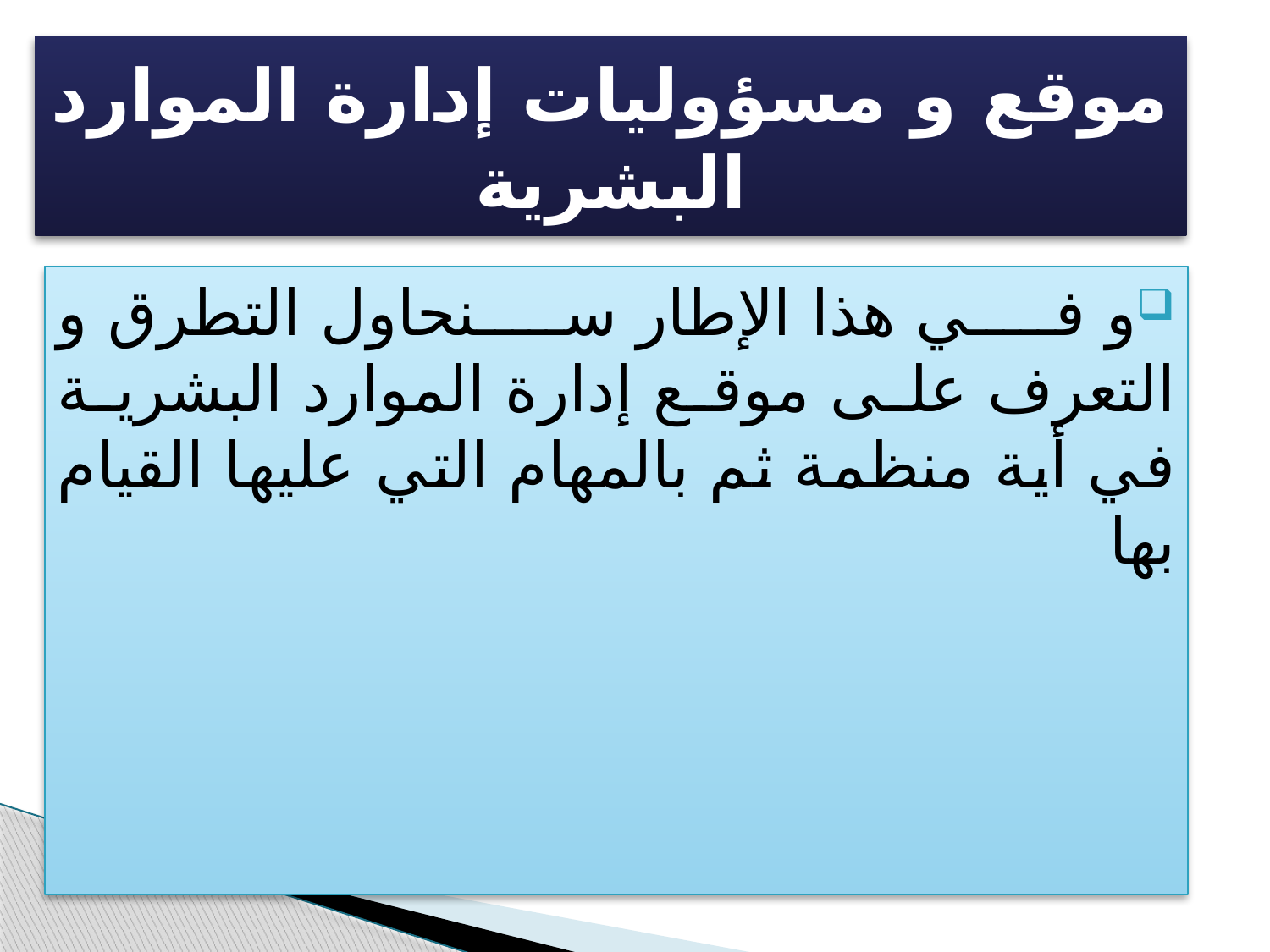

# موقع و مسؤوليات إدارة الموارد البشرية
و في هذا الإطار سنحاول التطرق و التعرف على موقع إدارة الموارد البشرية في أية منظمة ثم بالمهام التي عليها القيام بها